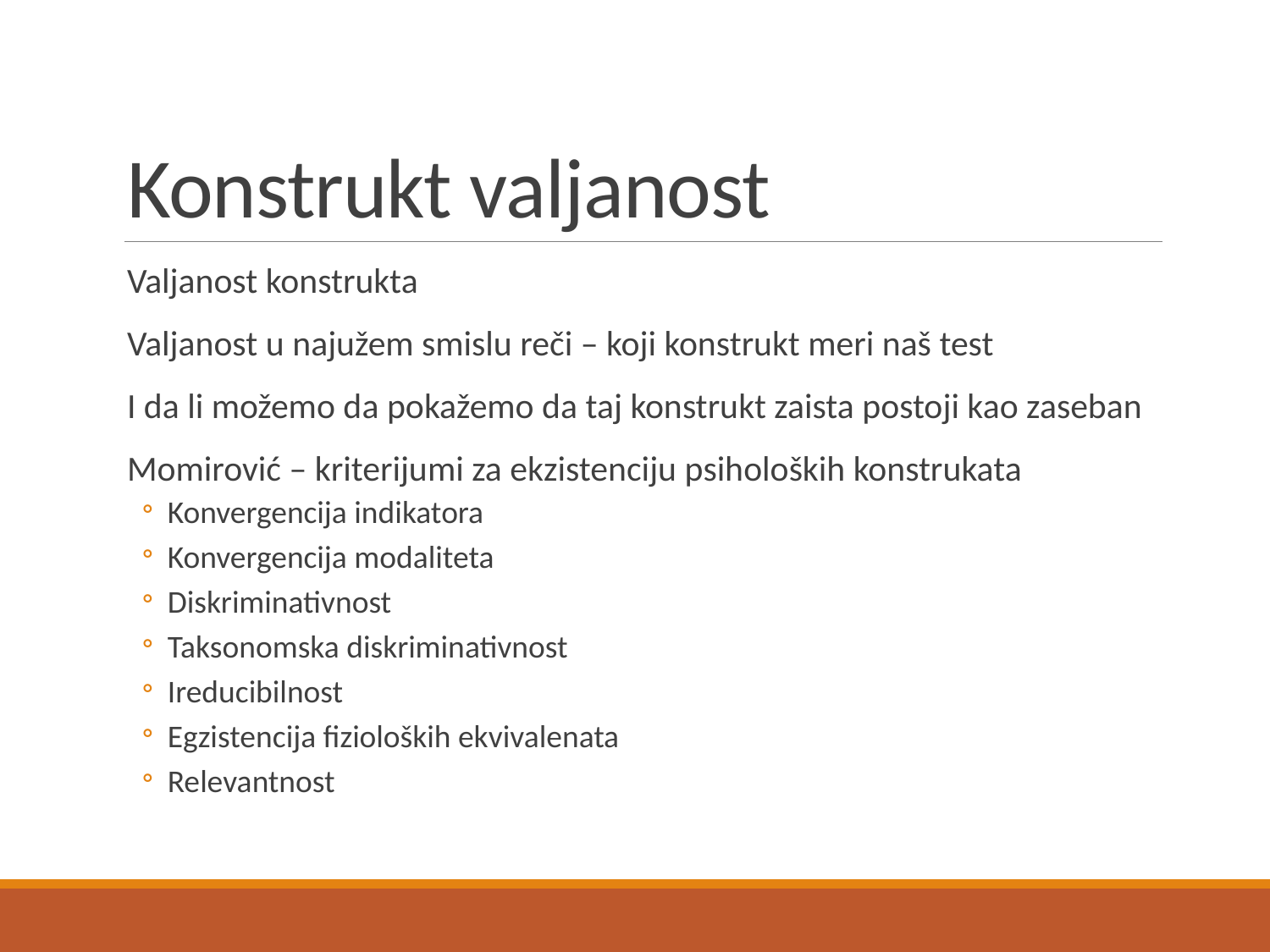

# Konstrukt valjanost
Valjanost konstrukta
Valjanost u najužem smislu reči – koji konstrukt meri naš test
I da li možemo da pokažemo da taj konstrukt zaista postoji kao zaseban
Momirović – kriterijumi za ekzistenciju psiholoških konstrukata
Konvergencija indikatora
Konvergencija modaliteta
Diskriminativnost
Taksonomska diskriminativnost
Ireducibilnost
Egzistencija fizioloških ekvivalenata
Relevantnost